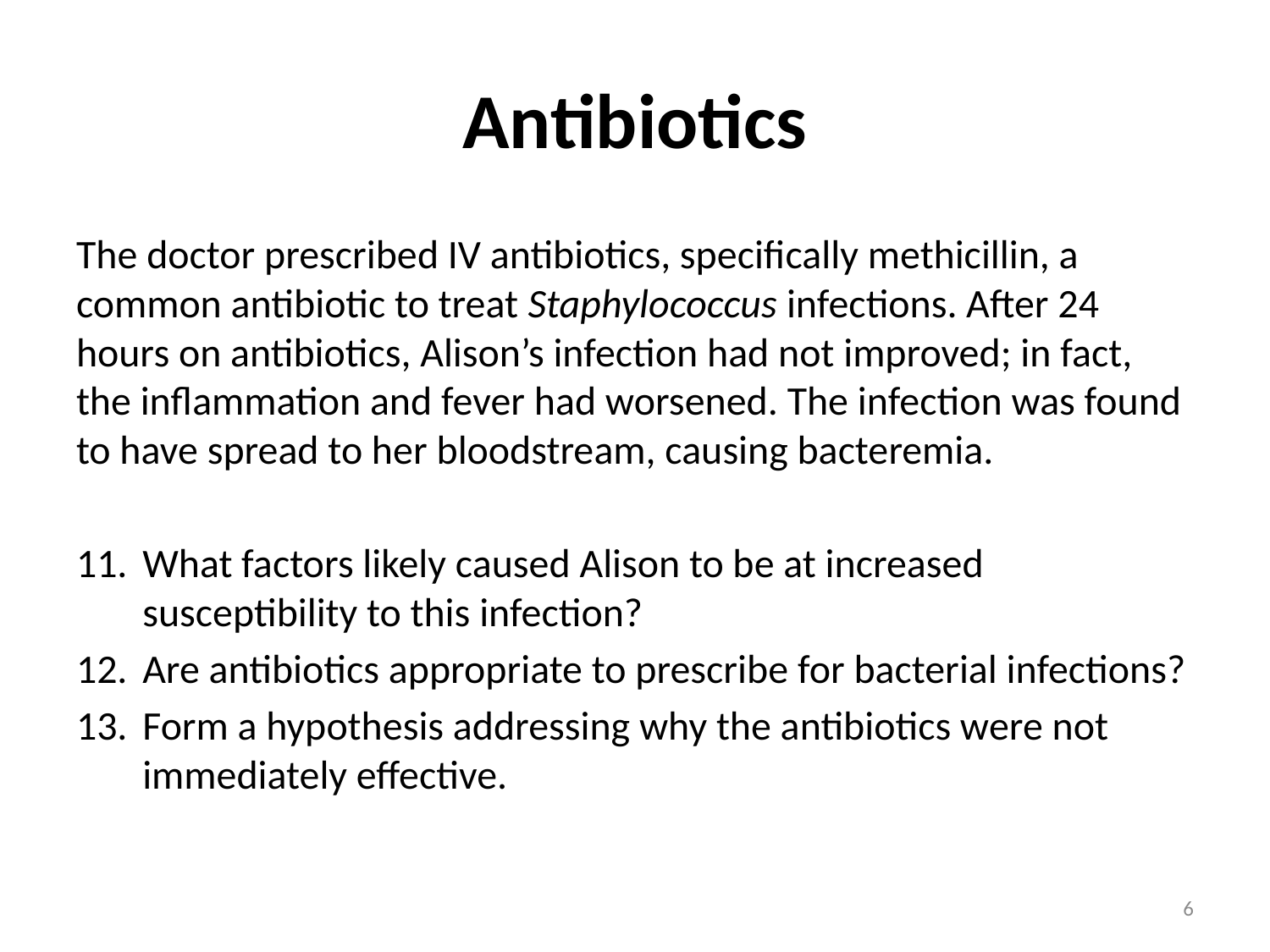

# Antibiotics
The doctor prescribed IV antibiotics, specifically methicillin, a common antibiotic to treat Staphylococcus infections. After 24 hours on antibiotics, Alison’s infection had not improved; in fact, the inflammation and fever had worsened. The infection was found to have spread to her bloodstream, causing bacteremia.

What factors likely caused Alison to be at increased susceptibility to this infection?
Are antibiotics appropriate to prescribe for bacterial infections?
Form a hypothesis addressing why the antibiotics were not immediately effective.
6